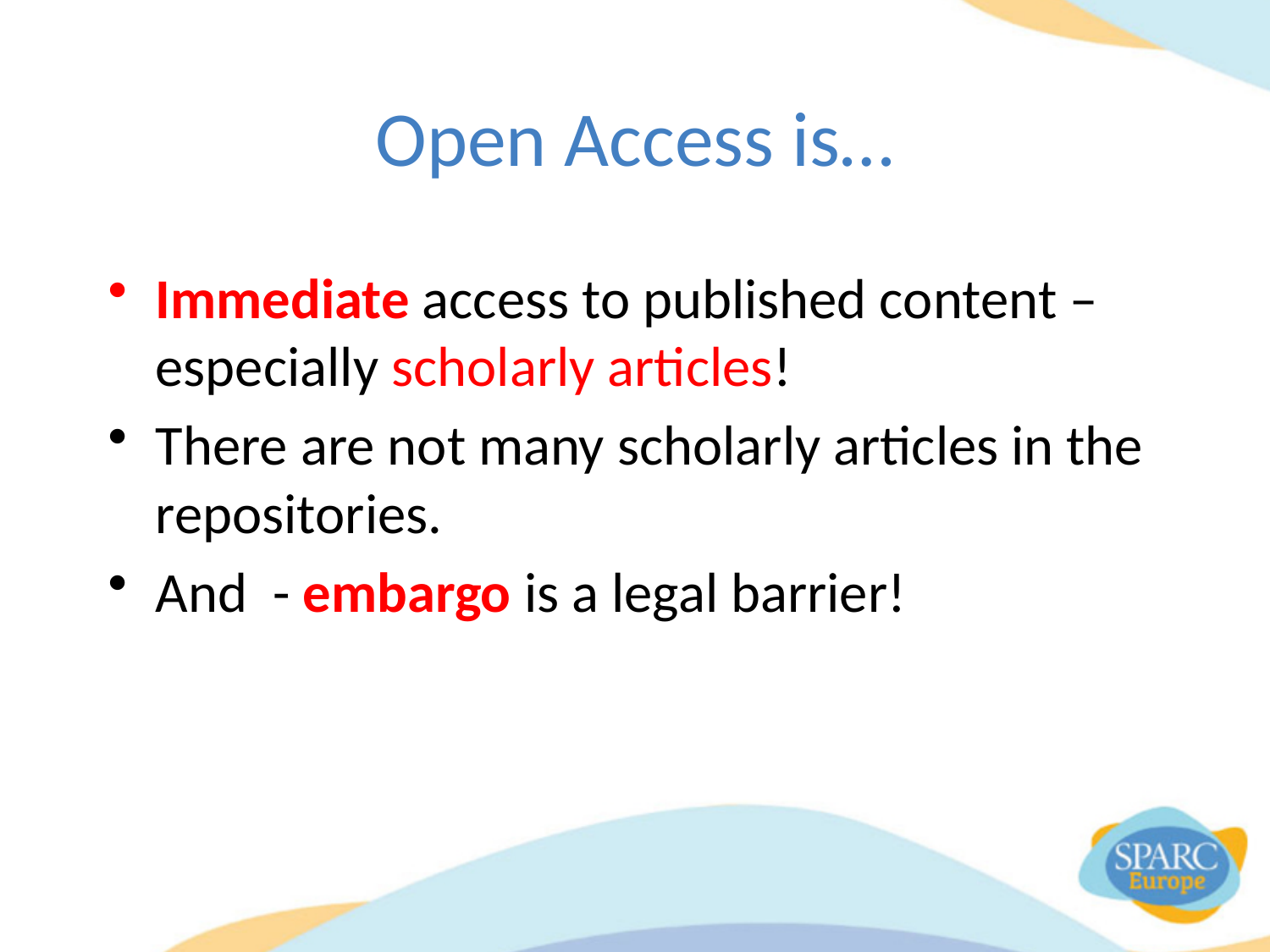

# Open Access is…
Immediate access to published content – especially scholarly articles!
There are not many scholarly articles in the repositories.
And  - embargo is a legal barrier!